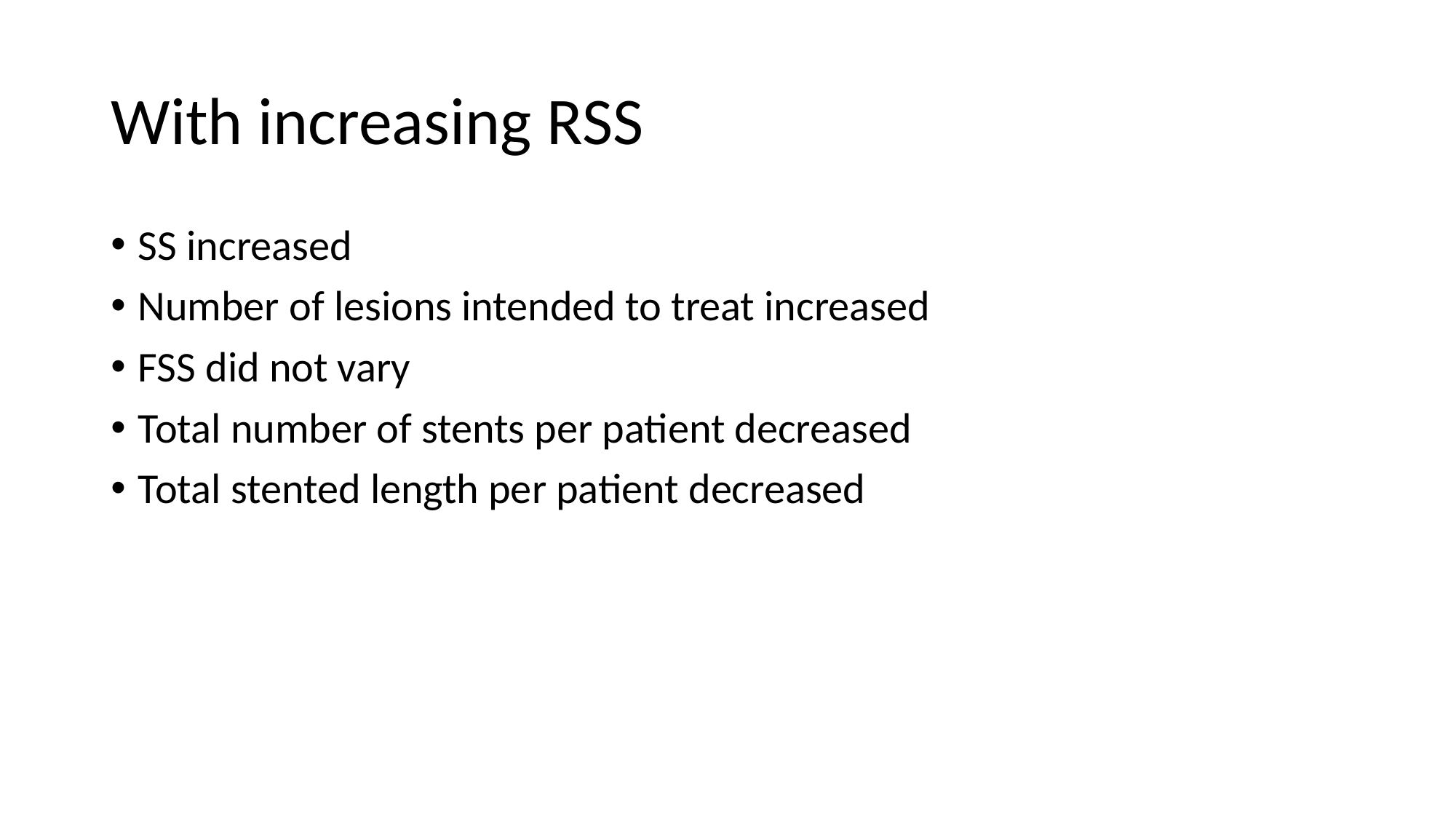

# With increasing RSS
SS increased
Number of lesions intended to treat increased
FSS did not vary
Total number of stents per patient decreased
Total stented length per patient decreased